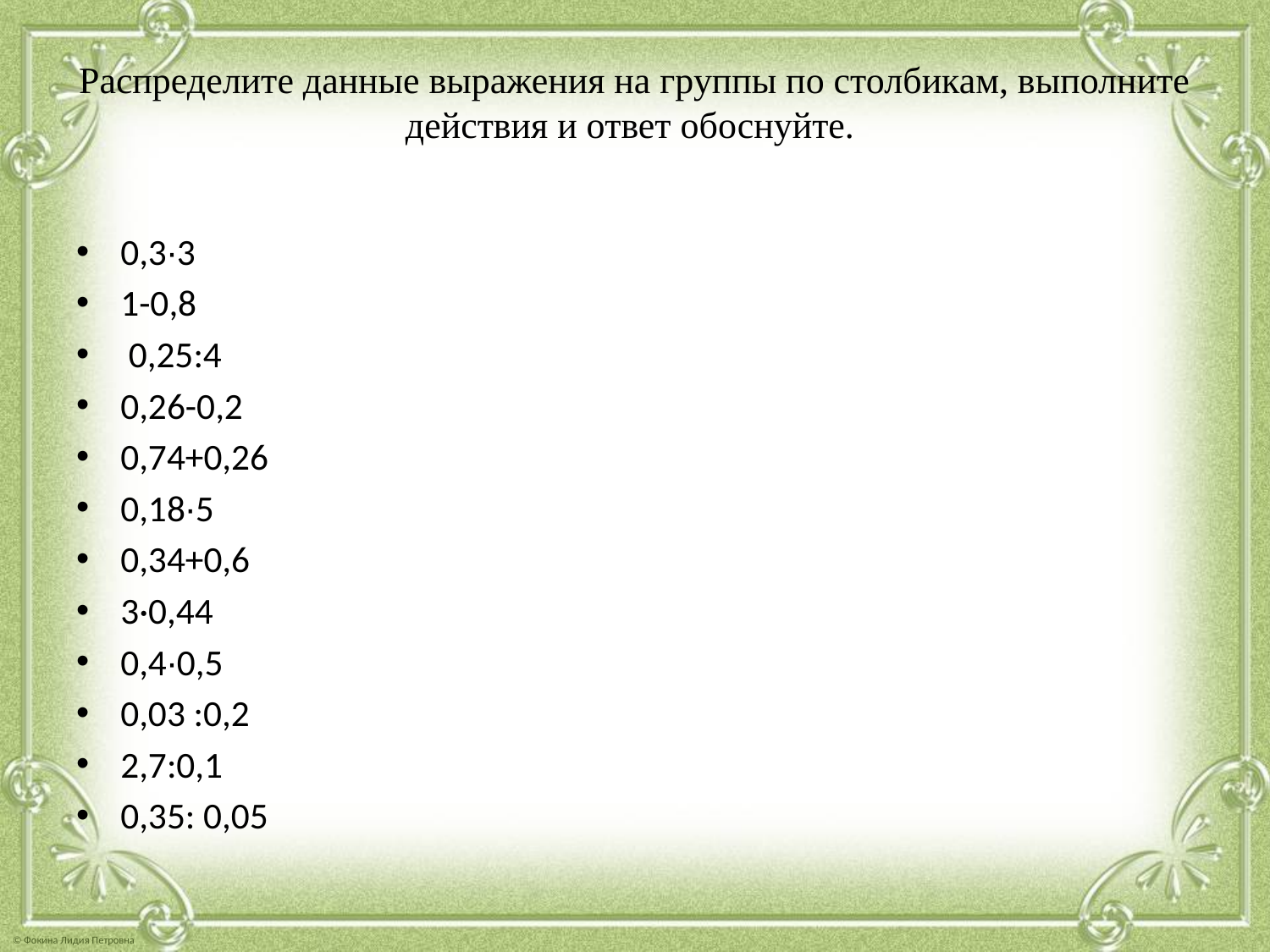

# Распределите данные выражения на группы по столбикам, выполните действия и ответ обоснуйте.
0,3∙3
1-0,8
 0,25:4
0,26-0,2
0,74+0,26
0,18∙5
0,34+0,6
3·0,44
0,4∙0,5
0,03 :0,2
2,7:0,1
0,35: 0,05